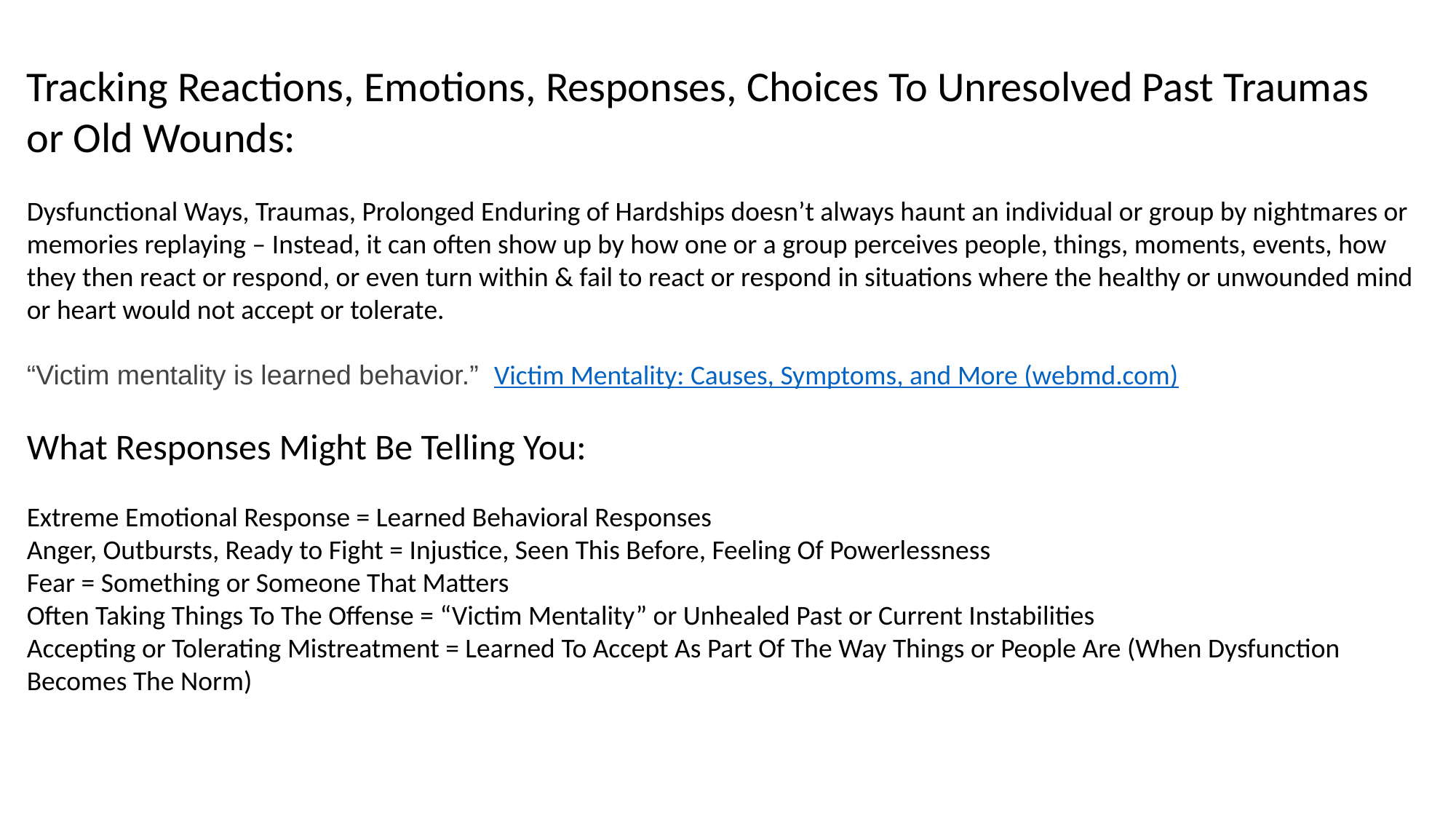

Tracking Reactions, Emotions, Responses, Choices To Unresolved Past Traumas or Old Wounds:

Dysfunctional Ways, Traumas, Prolonged Enduring of Hardships doesn’t always haunt an individual or group by nightmares or memories replaying – Instead, it can often show up by how one or a group perceives people, things, moments, events, how they then react or respond, or even turn within & fail to react or respond in situations where the healthy or unwounded mind or heart would not accept or tolerate.

“Victim mentality is learned behavior.”  Victim Mentality: Causes, Symptoms, and More (webmd.com)

What Responses Might Be Telling You:

Extreme Emotional Response = Learned Behavioral Responses
Anger, Outbursts, Ready to Fight = Injustice, Seen This Before, Feeling Of Powerlessness
Fear = Something or Someone That Matters
Often Taking Things To The Offense = “Victim Mentality” or Unhealed Past or Current Instabilities
Accepting or Tolerating Mistreatment = Learned To Accept As Part Of The Way Things or People Are (When Dysfunction Becomes The Norm)